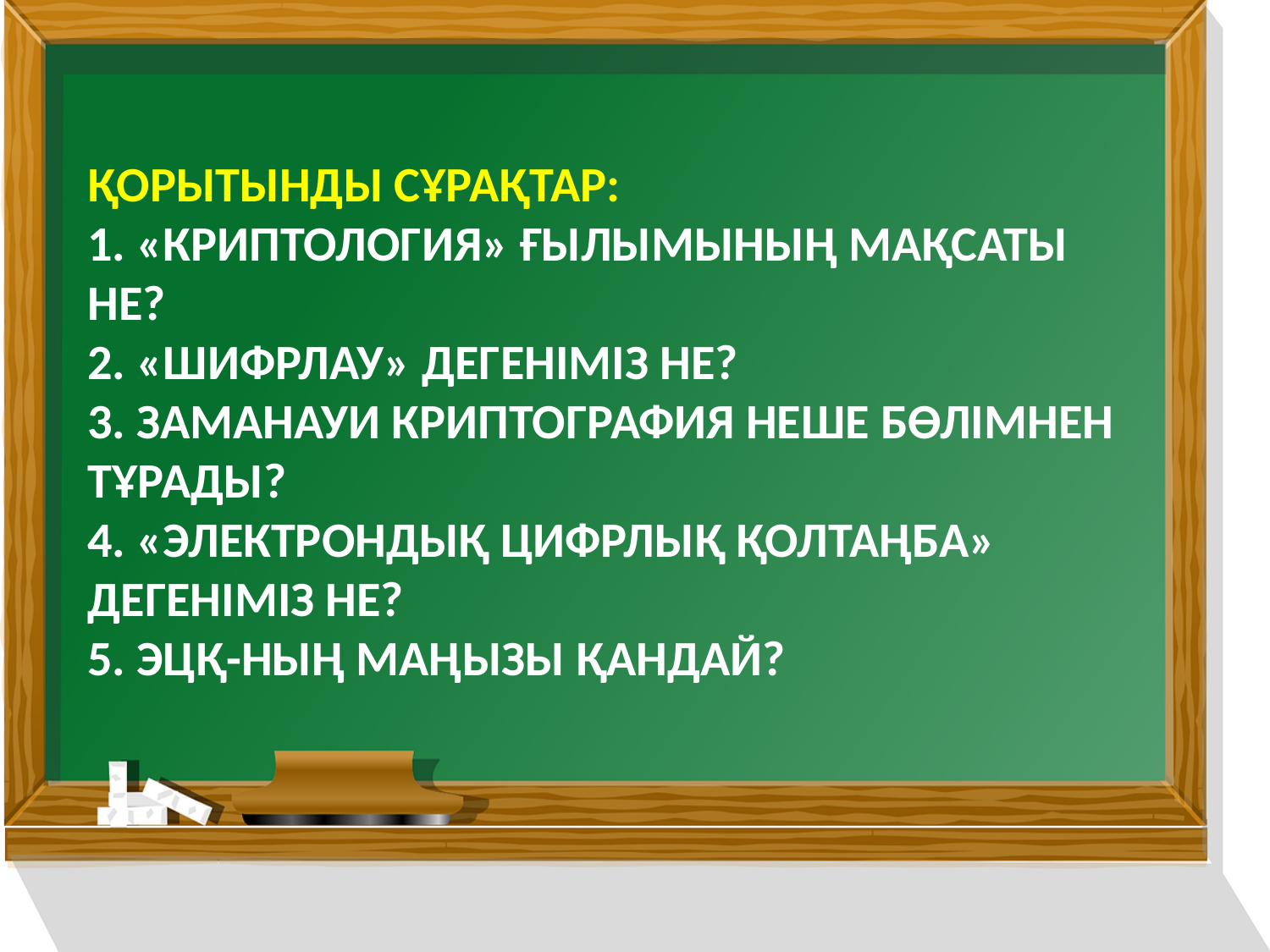

# Қорытынды сұрақтар: 1. «Криптология» ғылымының мақсаты не? 2. «Шифрлау» дегеніміз не? 3. Заманауи криптография неше бөлімнен тұрады? 4. «Электрондық цифрлық қолтаңба» дегеніміз не? 5. ЭЦҚ-ның маңызы қандай?